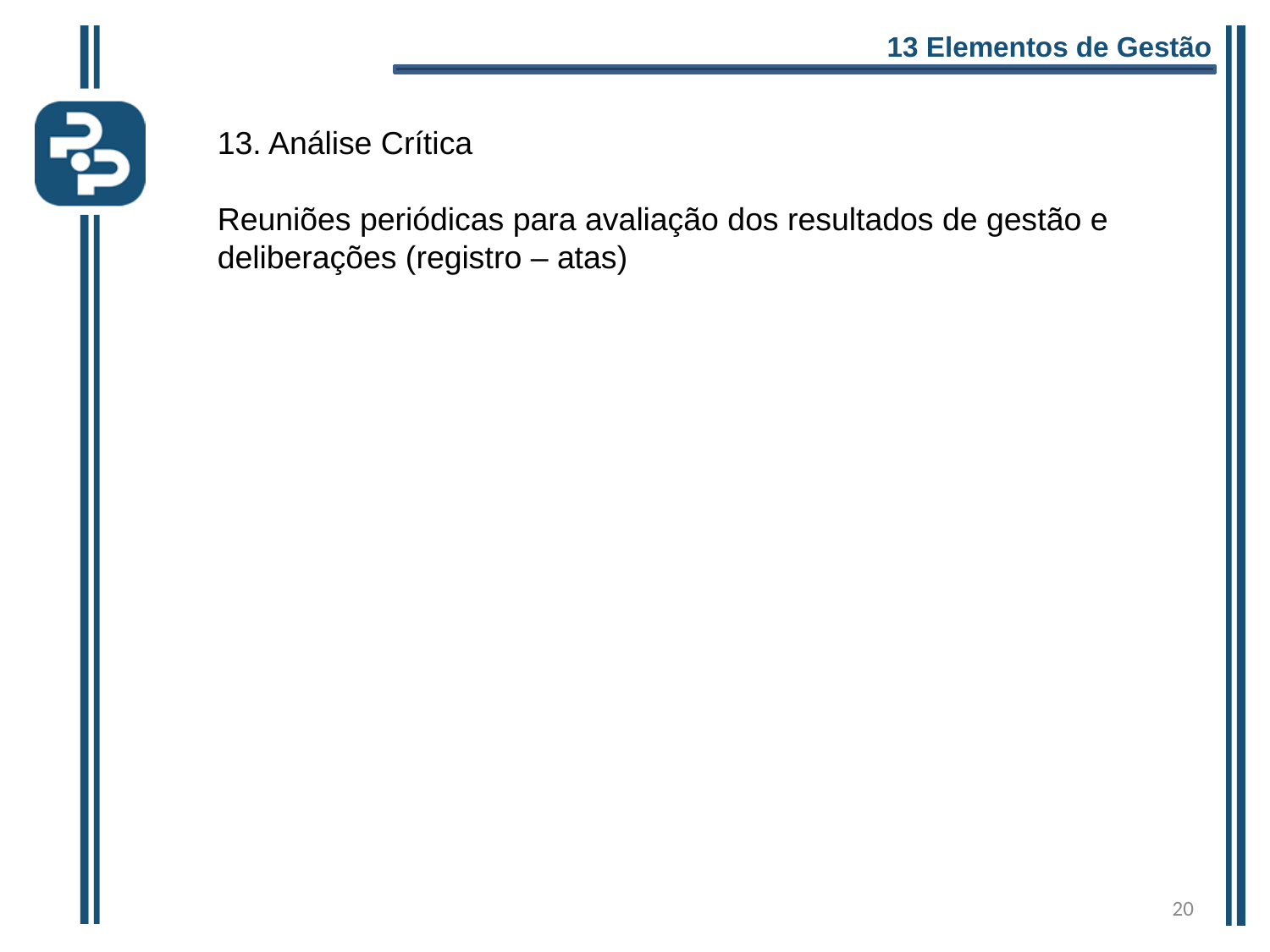

13 Elementos de Gestão

13. Análise Crítica

Reuniões periódicas para avaliação dos resultados de gestão e deliberações (registro – atas)

20